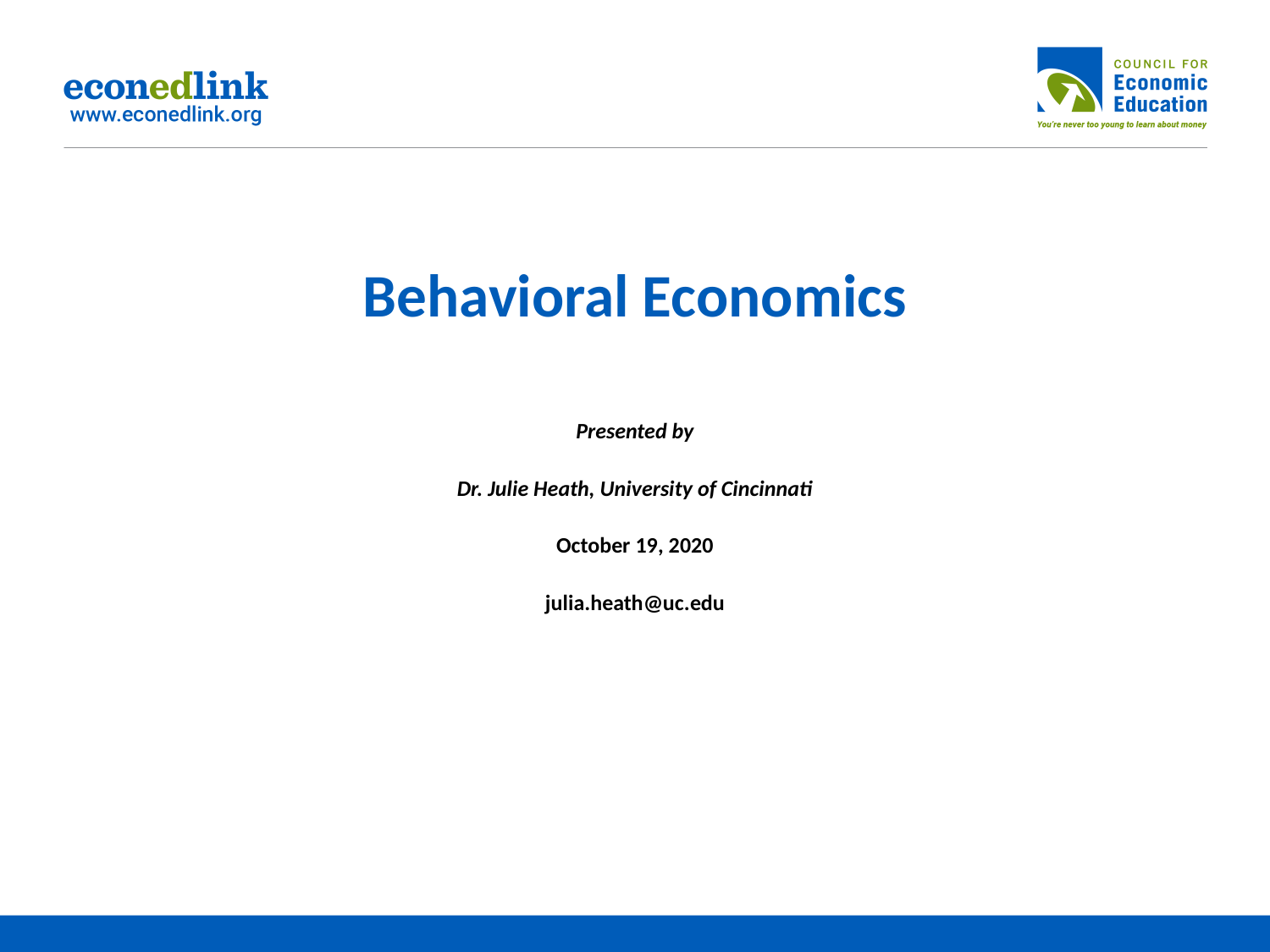

# Behavioral Economics Presented by Dr. Julie Heath, University of Cincinnati October 19, 2020 julia.heath@uc.edu